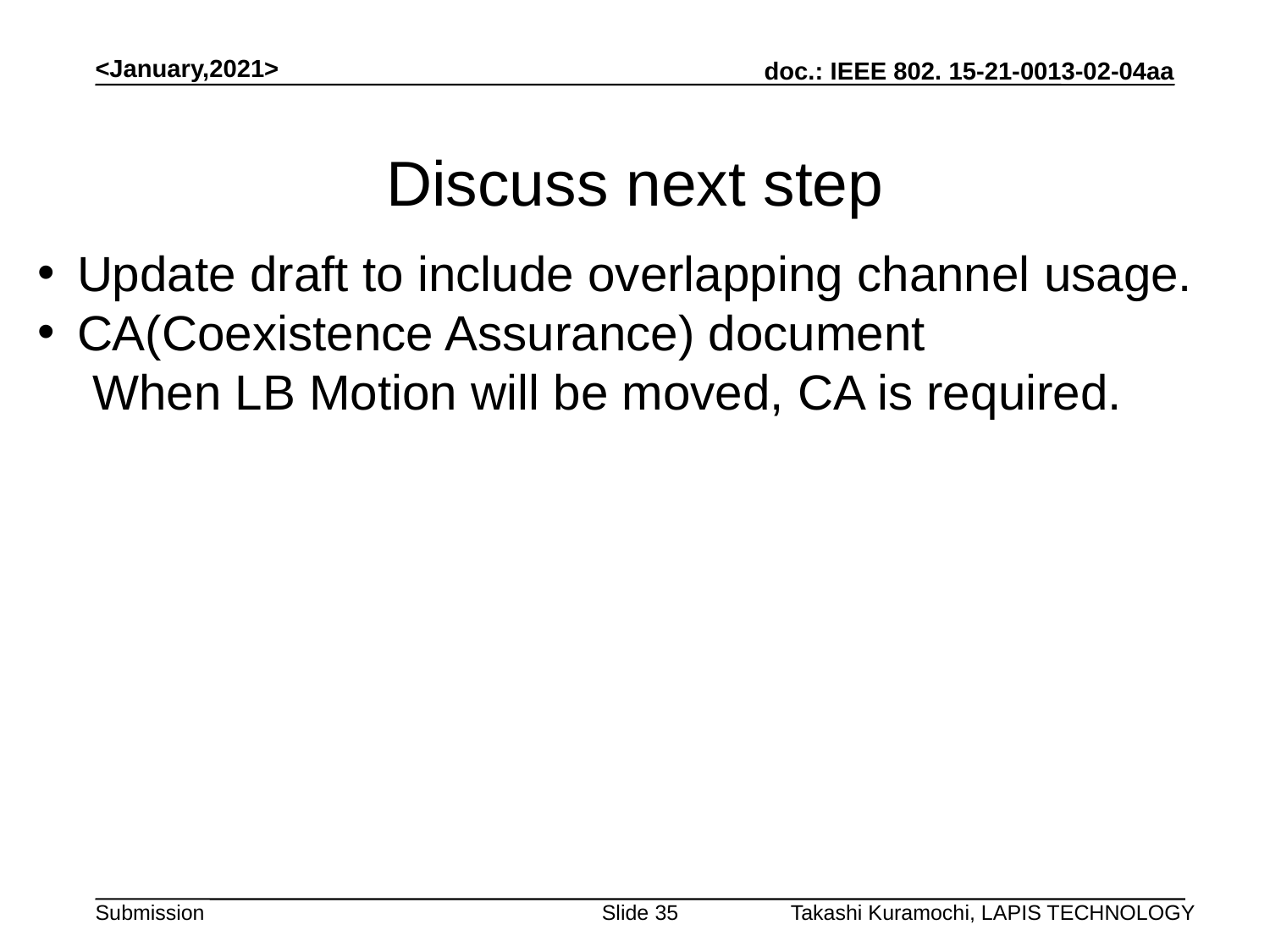

<January,2021>
# Discuss next step
Update draft to include overlapping channel usage.
CA(Coexistence Assurance) document
    When LB Motion will be moved, CA is required.

Slide 35
Takashi Kuramochi, LAPIS TECHNOLOGY